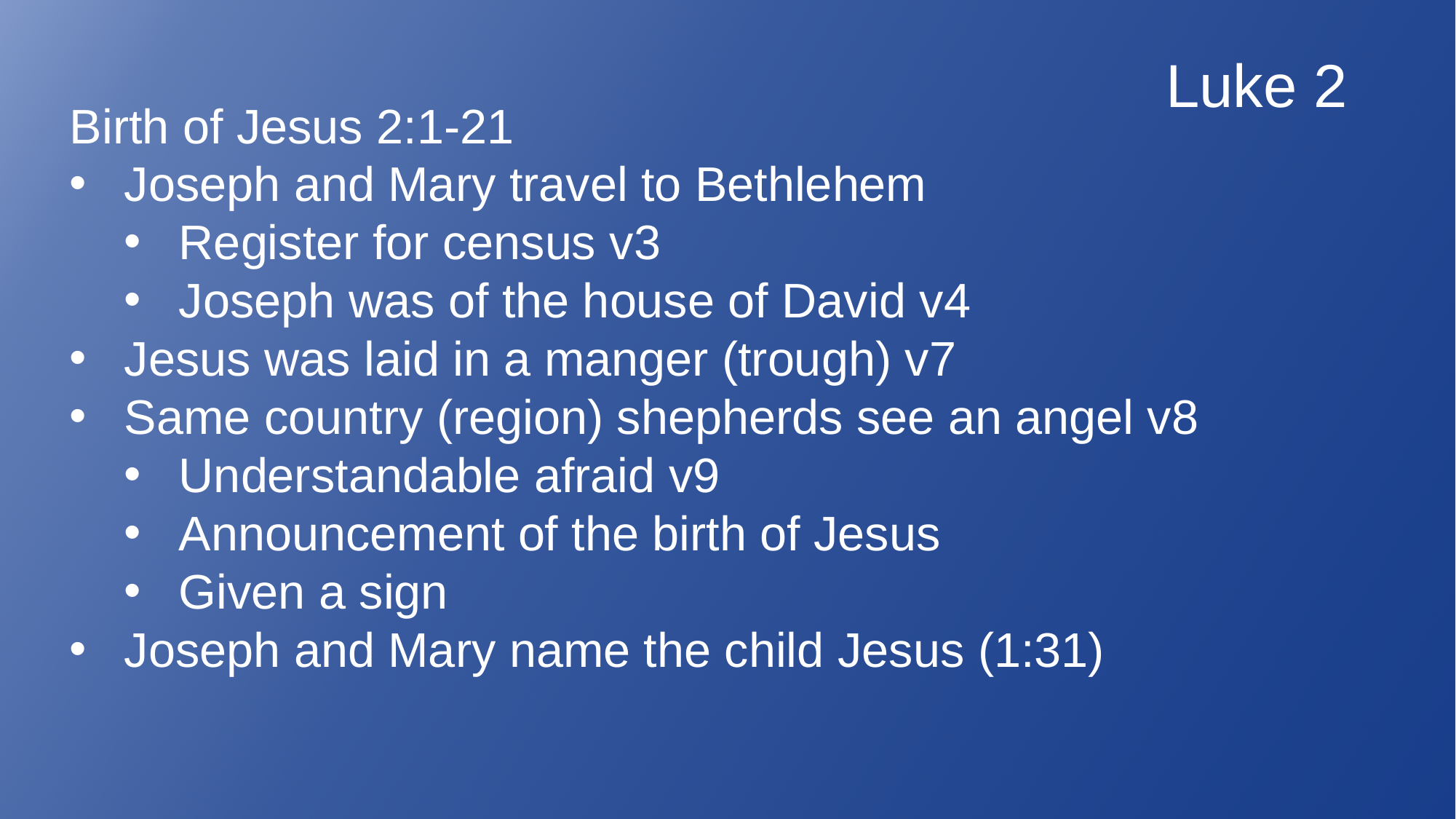

Luke 2
Birth of Jesus 2:1-21
Joseph and Mary travel to Bethlehem
Register for census v3
Joseph was of the house of David v4
Jesus was laid in a manger (trough) v7
Same country (region) shepherds see an angel v8
Understandable afraid v9
Announcement of the birth of Jesus
Given a sign
Joseph and Mary name the child Jesus (1:31)